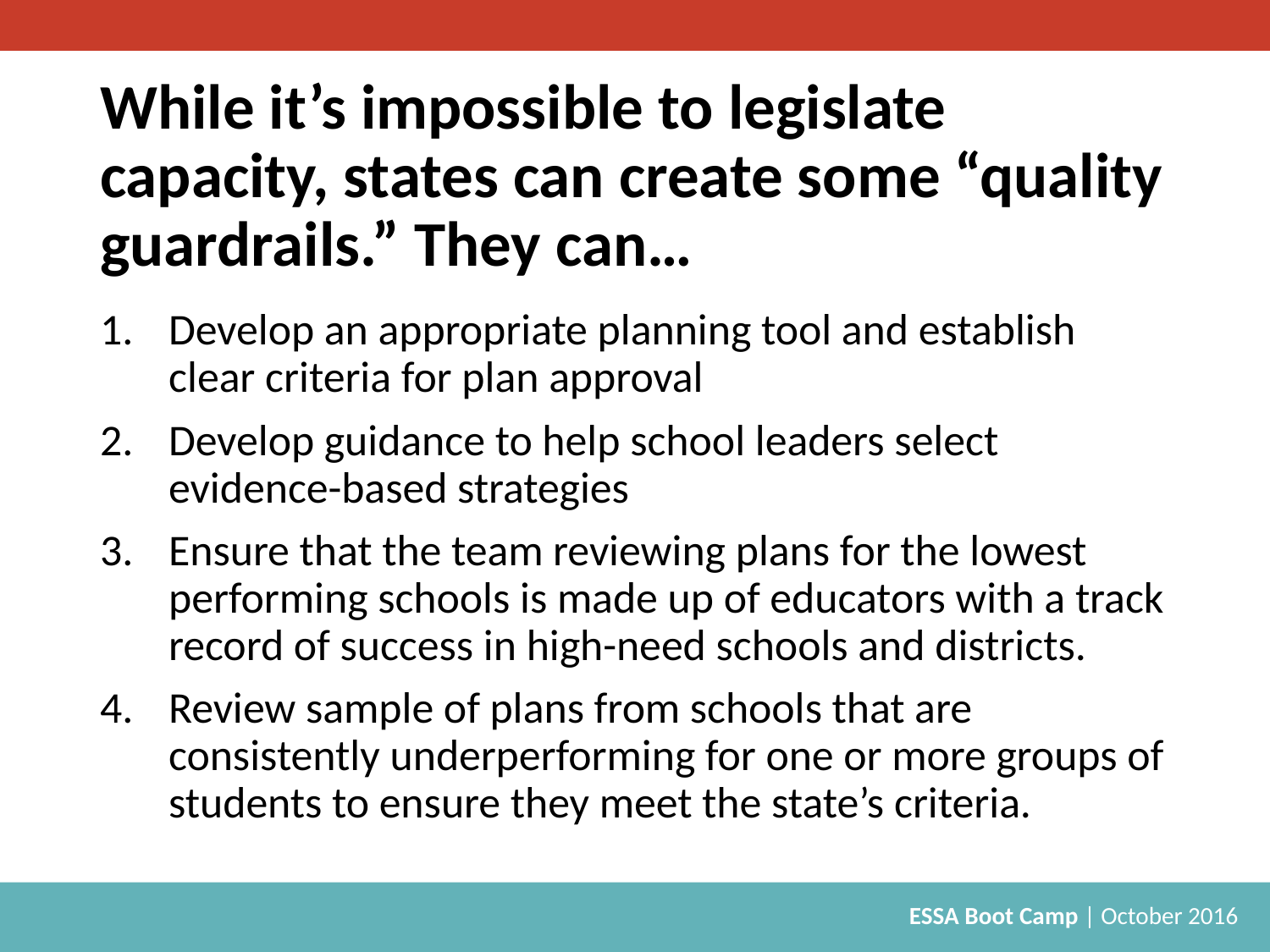

# While it’s impossible to legislate capacity, states can create some “quality guardrails.” They can…
Develop an appropriate planning tool and establish clear criteria for plan approval
Develop guidance to help school leaders select evidence-based strategies
Ensure that the team reviewing plans for the lowest performing schools is made up of educators with a track record of success in high-need schools and districts.
Review sample of plans from schools that are consistently underperforming for one or more groups of students to ensure they meet the state’s criteria.